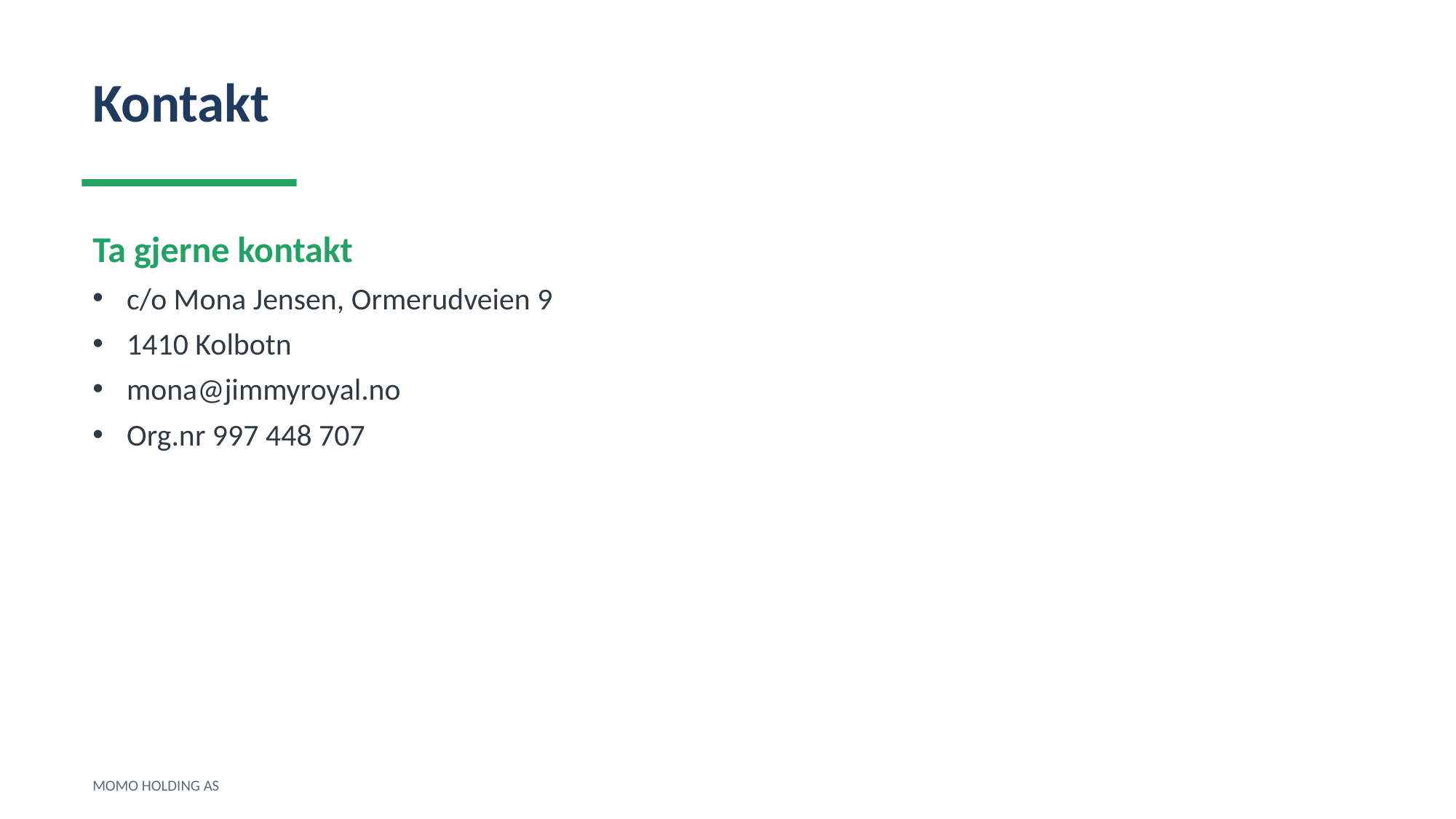

Kontakt

Ta gjerne kontakt
c/o Mona Jensen, Ormerudveien 9
1410 Kolbotn
mona@jimmyroyal.no
Org.nr 997 448 707
MOMO HOLDING AS